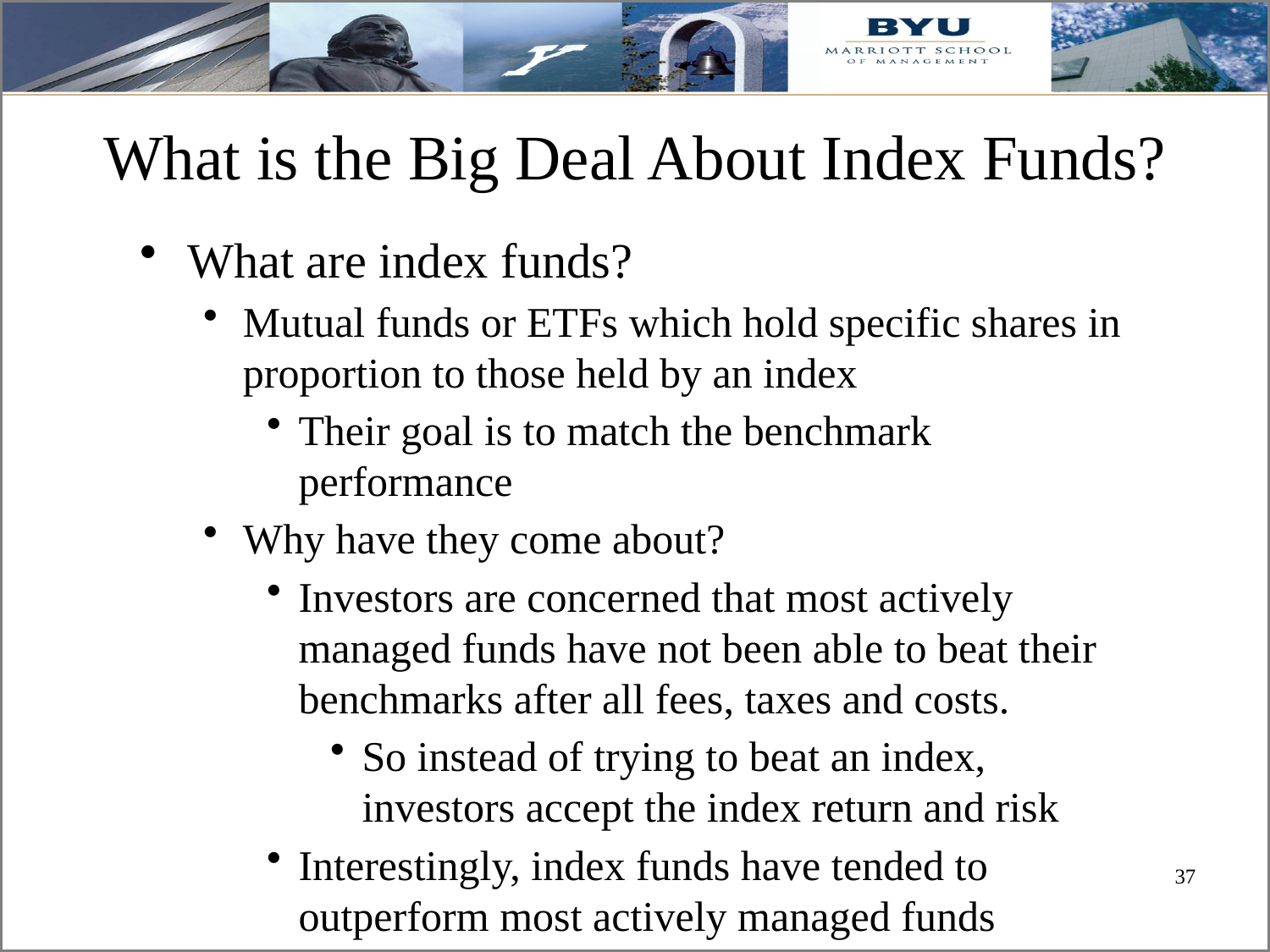

# What is the Big Deal About Index Funds?
What are index funds?
Mutual funds or ETFs which hold specific shares in proportion to those held by an index
Their goal is to match the benchmark performance
Why have they come about?
Investors are concerned that most actively managed funds have not been able to beat their benchmarks after all fees, taxes and costs.
So instead of trying to beat an index, investors accept the index return and risk
Interestingly, index funds have tended to outperform most actively managed funds